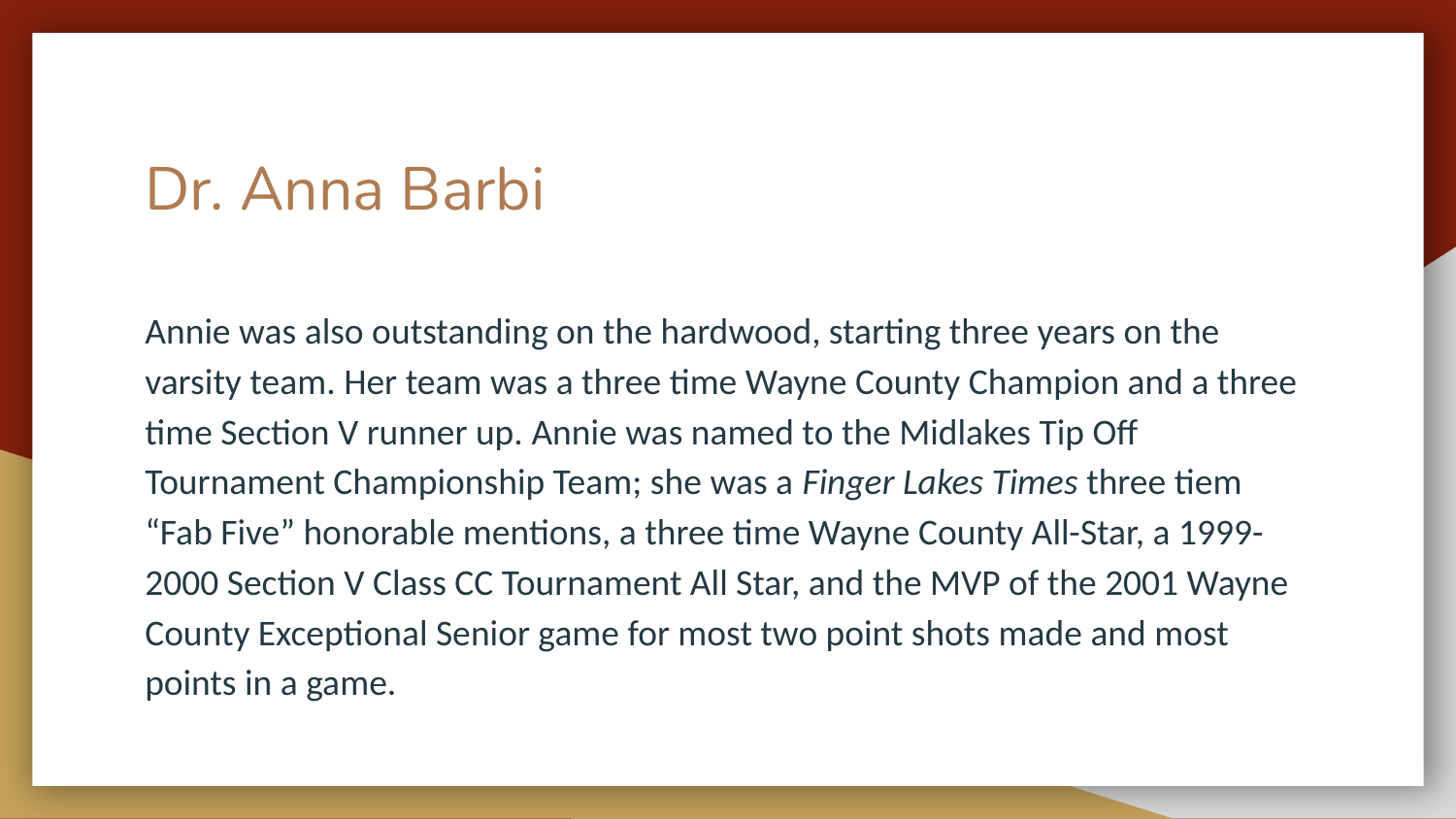

# Dr. Anna Barbi
Annie was also outstanding on the hardwood, starting three years on the varsity team. Her team was a three time Wayne County Champion and a three time Section V runner up. Annie was named to the Midlakes Tip Off Tournament Championship Team; she was a Finger Lakes Times three tiem “Fab Five” honorable mentions, a three time Wayne County All-Star, a 1999-2000 Section V Class CC Tournament All Star, and the MVP of the 2001 Wayne County Exceptional Senior game for most two point shots made and most points in a game.